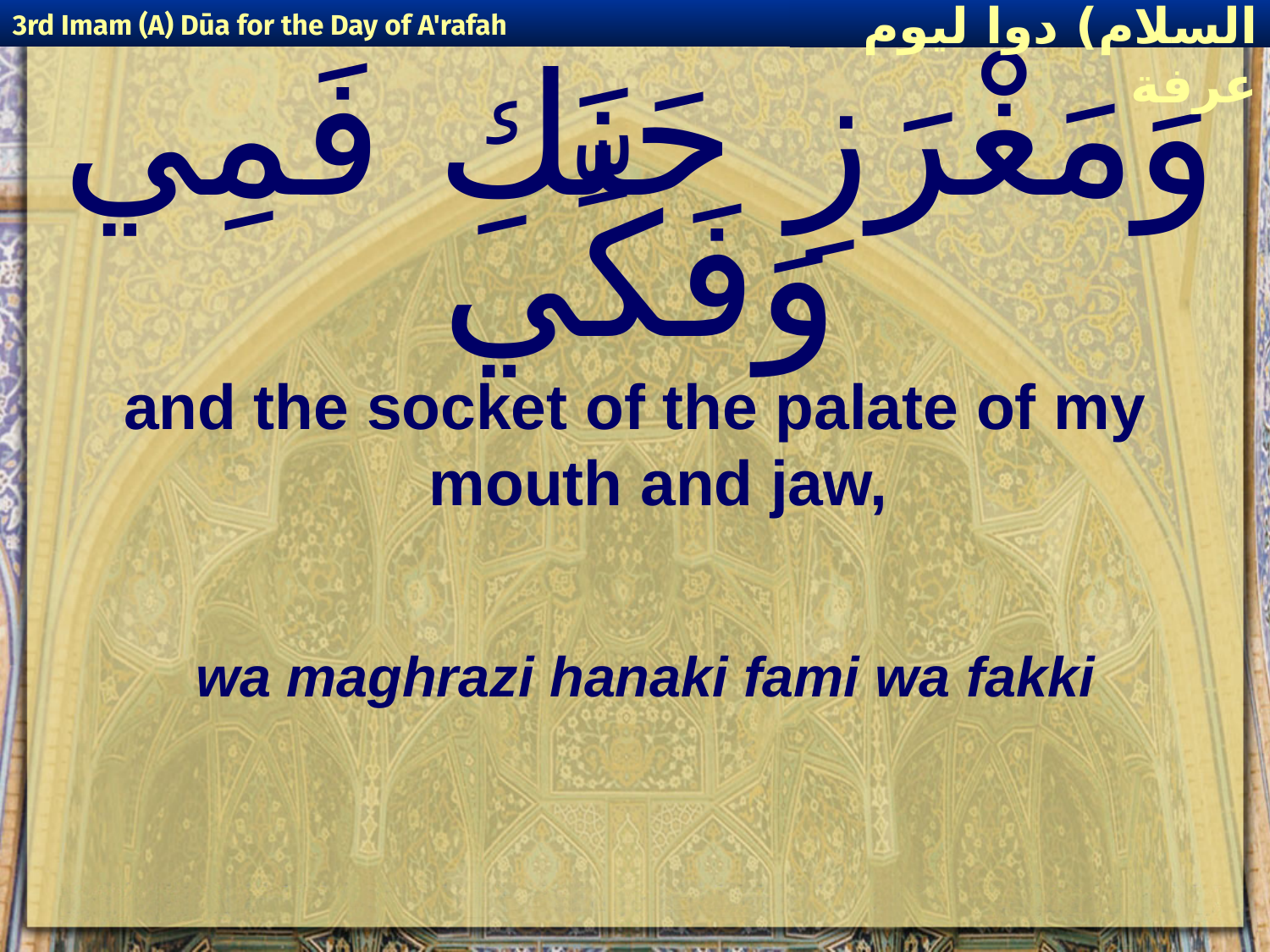

3rd Imam (A) Dūa for the Day of A'rafah
إمام حسين(عليه السلام) دوا ليوم عرفة
# وَمَغْرَزِ حَنَكِ فَمِي وَفَكِّي
and the socket of the palate of my mouth and jaw,
wa maghrazi hanaki fami wa fakki